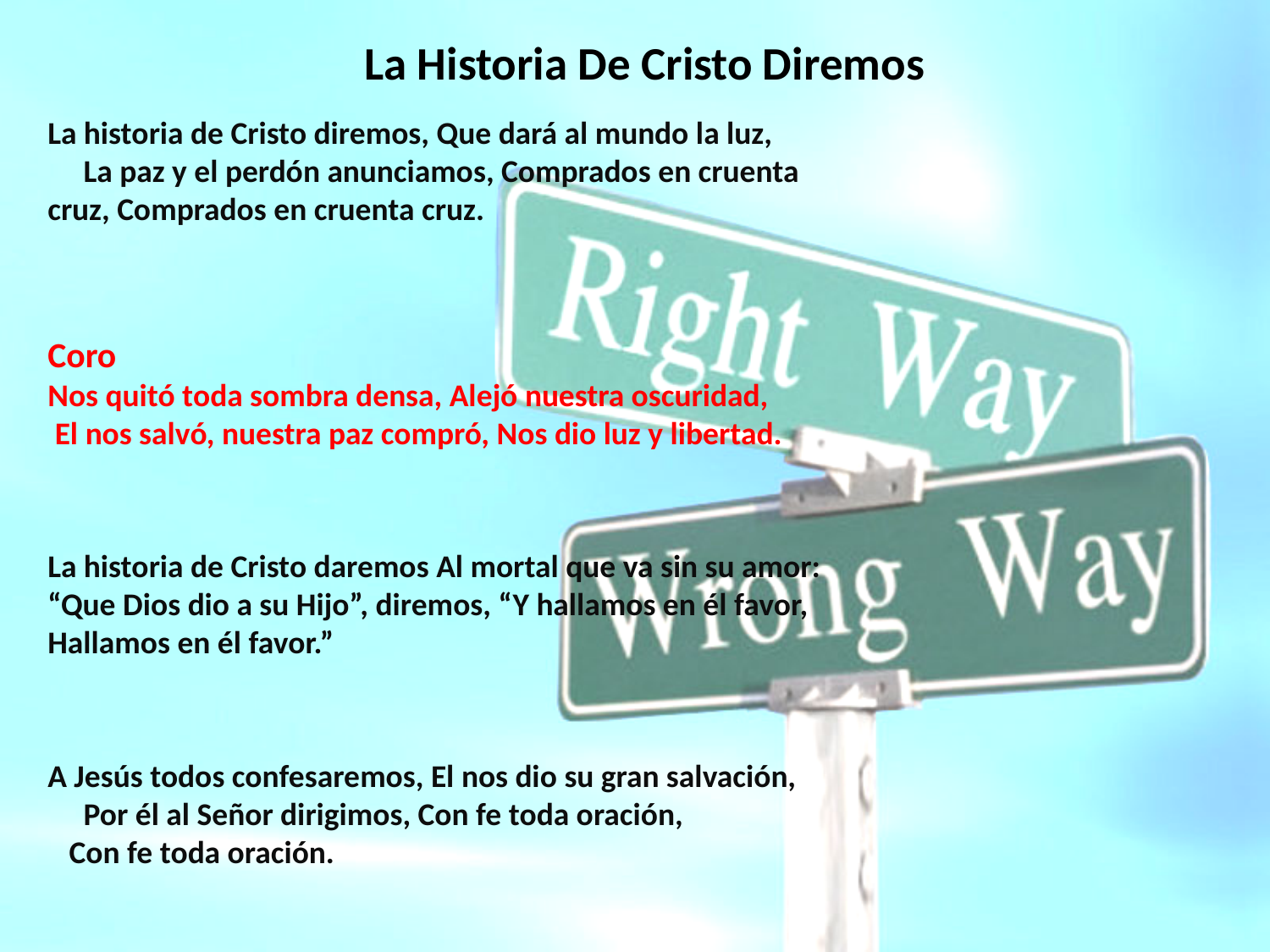

# La Historia De Cristo Diremos
La historia de Cristo diremos, Que dará al mundo la luz,               La paz y el perdón anunciamos, Comprados en cruenta cruz, Comprados en cruenta cruz.

Coro                                                                                          Nos quitó toda sombra densa, Alejó nuestra oscuridad,            El nos salvó, nuestra paz compró, Nos dio luz y libertad.

La historia de Cristo daremos Al mortal que va sin su amor: “Que Dios dio a su Hijo”, diremos, “Y hallamos en él favor, Hallamos en él favor.”

A Jesús todos confesaremos, El nos dio su gran salvación,            Por él al Señor dirigimos, Con fe toda oración,                         Con fe toda oración.